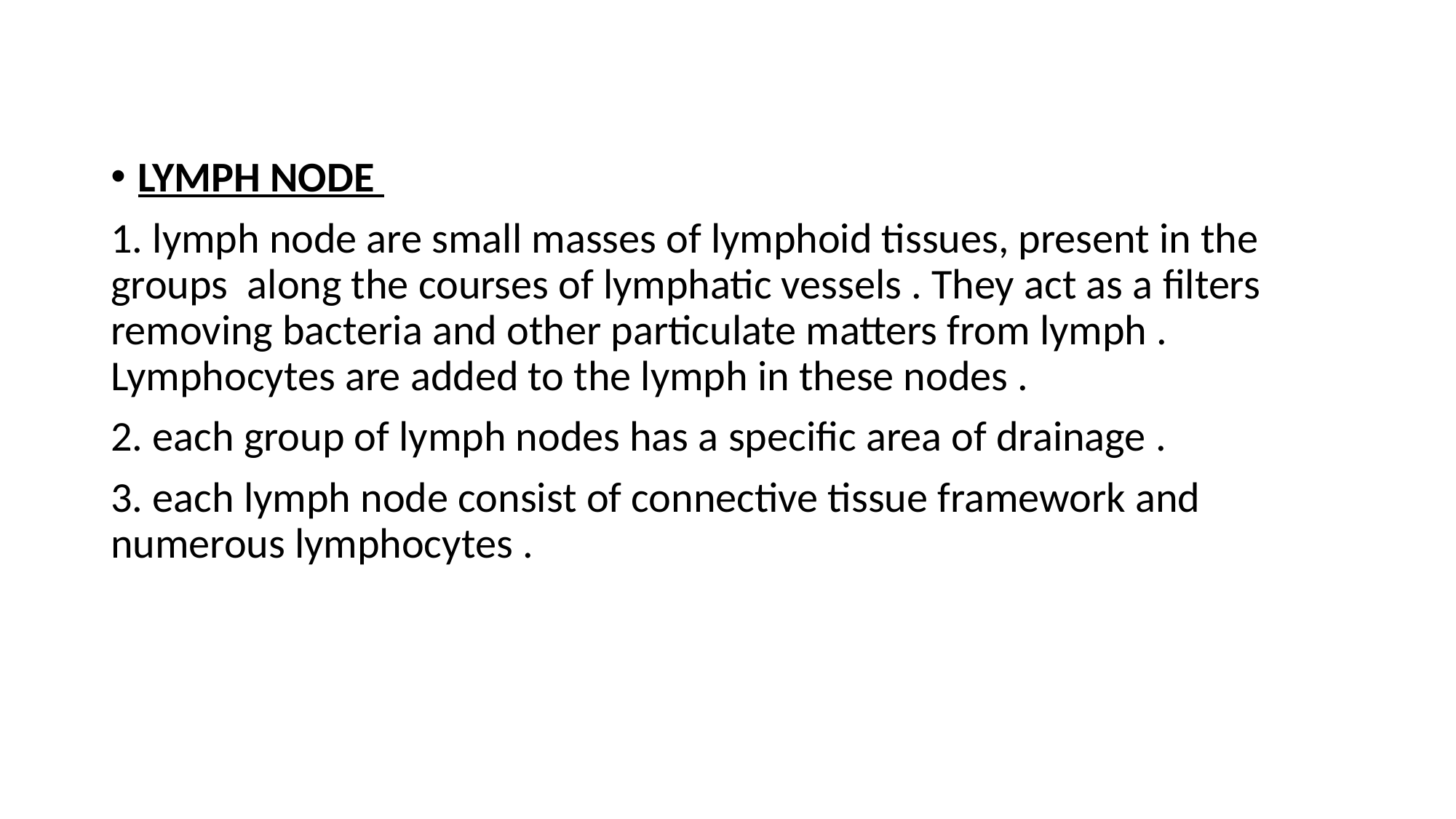

LYMPH NODE
1. lymph node are small masses of lymphoid tissues, present in the groups  along the courses of lymphatic vessels . They act as a filters removing bacteria and other particulate matters from lymph . Lymphocytes are added to the lymph in these nodes .
2. each group of lymph nodes has a specific area of drainage .
3. each lymph node consist of connective tissue framework and numerous lymphocytes .